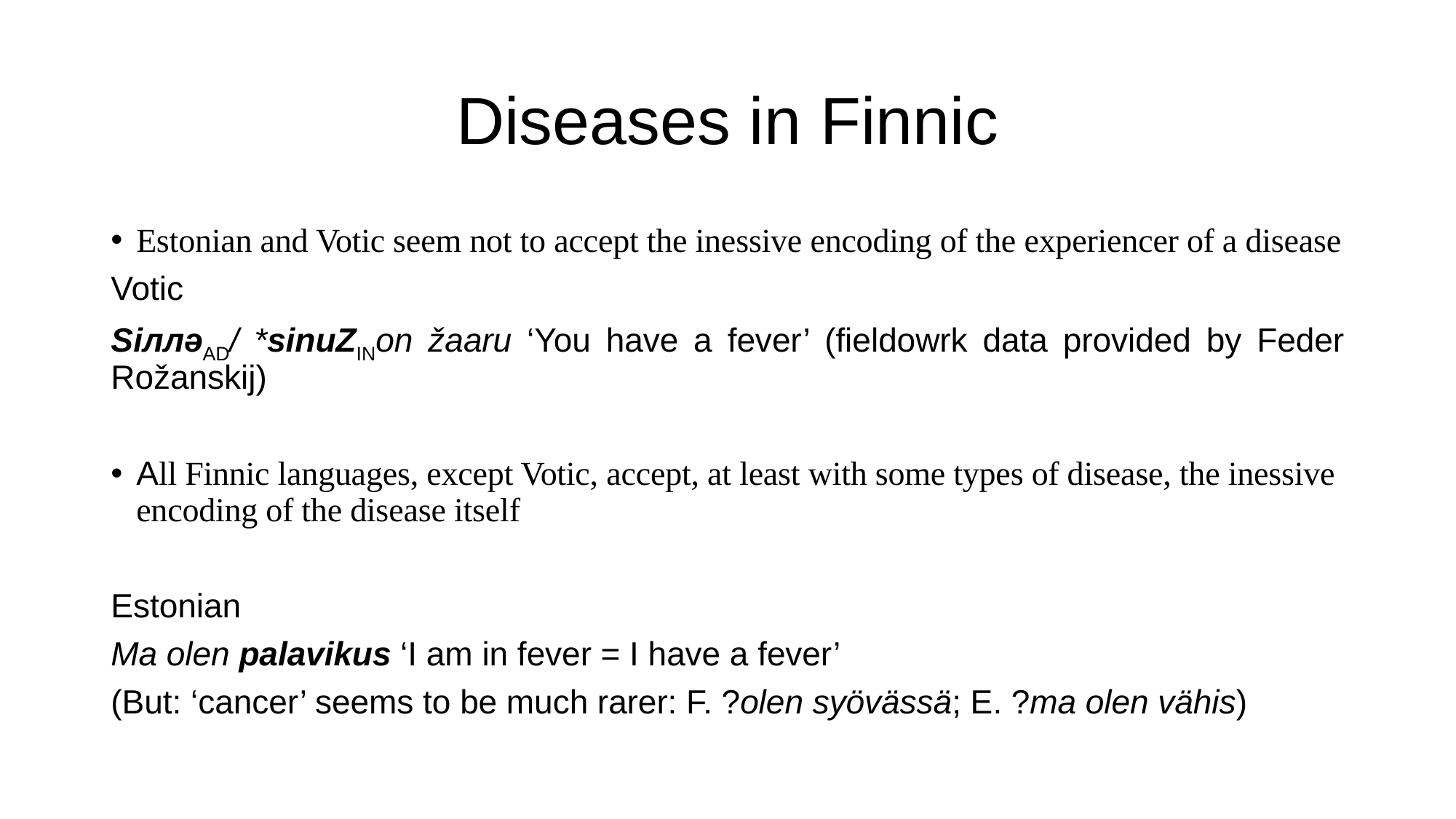

# Diseases in Finnic
Estonian and Votic seem not to accept the inessive encoding of the experiencer of a disease
Votic
Siллəad/ *sinuZinon žaaru ‘You have a fever’ (fieldowrk data provided by Feder Rožanskij)

All Finnic languages, except Votic, accept, at least with some types of disease, the inessive encoding of the disease itself

Estonian
Ma olen palavikus ‘I am in fever = I have a fever’
(But: ‘cancer’ seems to be much rarer: F. ?olen syövässä; E. ?ma olen vähis)